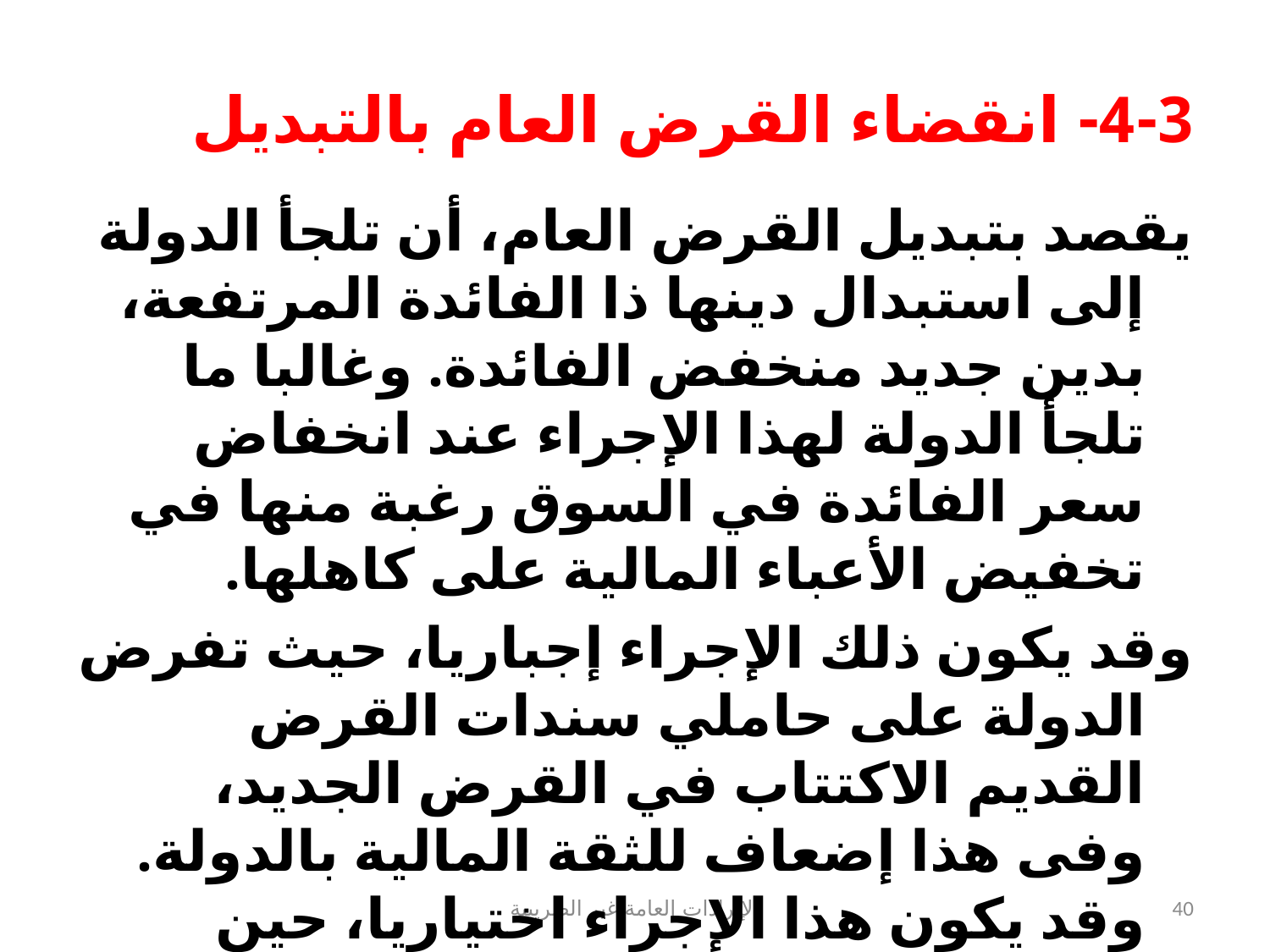

# 4-3- انقضاء القرض العام بالتبديل
يقصد بتبديل القرض العام، أن تلجأ الدولة إلى استبدال دينها ذا الفائدة المرتفعة، بدين جديد منخفض الفائدة. وغالبا ما تلجأ الدولة لهذا الإجراء عند انخفاض سعر الفائدة في السوق رغبة منها في تخفيض الأعباء المالية على كاهلها.
وقد يكون ذلك الإجراء إجباريا، حيث تفرض الدولة على حاملي سندات القرض القديم الاكتتاب في القرض الجديد، وفى هذا إضعاف للثقة المالية بالدولة. وقد يكون هذا الإجراء اختياريا، حين يكون للأفراد الخيار بين الاكتتاب في القرض الجديد، ولا يقبل الأفراد على هذا الإجراء، إلا إذا عوضتهم الدولة عن انخفاض سعر الفائدة بمجموعة من المزايا الأخرى.
الإيرادات العامة غير الضريبية
40